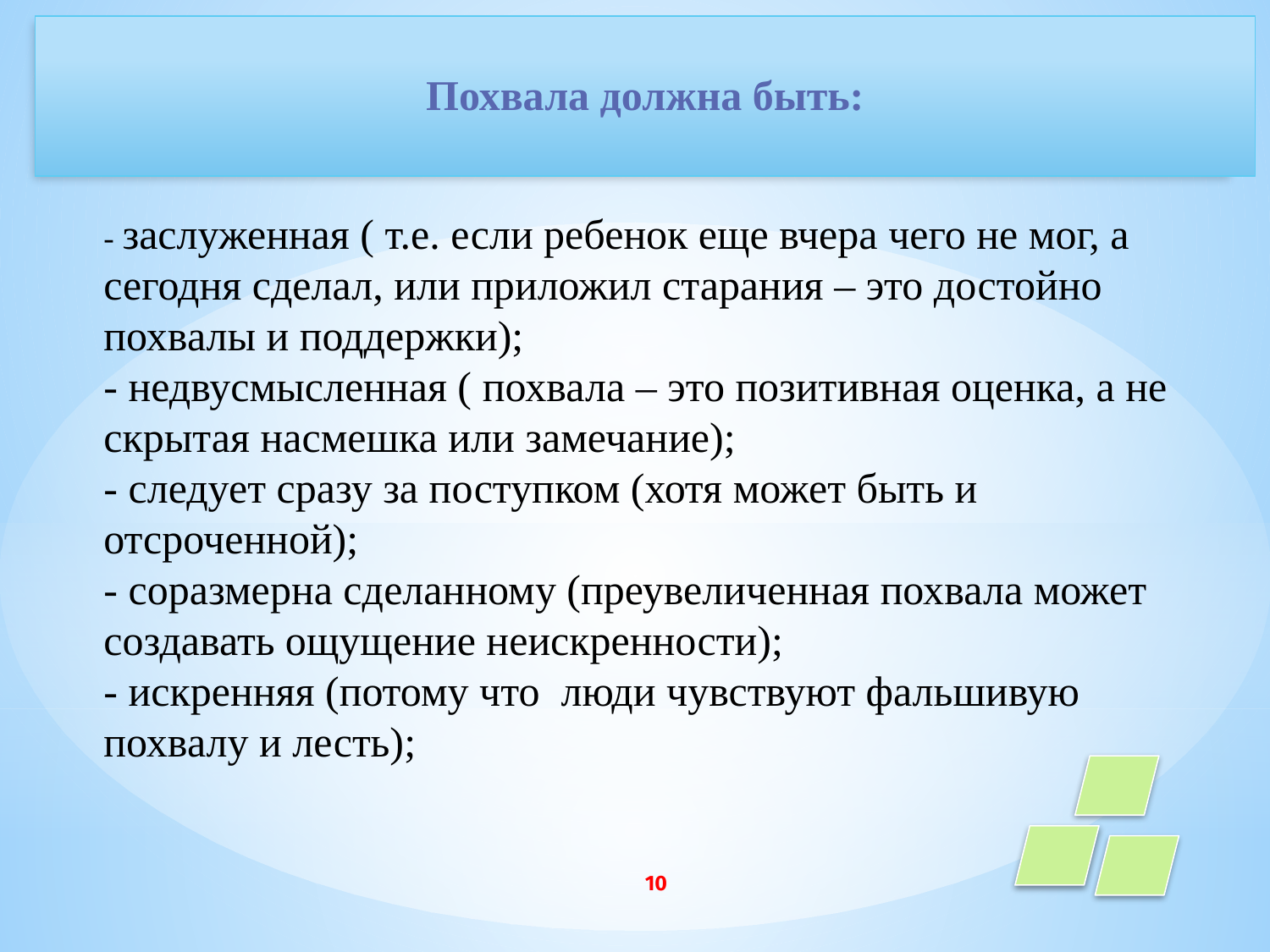

# Похвала должна быть:
- заслуженная ( т.е. если ребенок еще вчера чего не мог, а сегодня сделал, или приложил старания – это достойно похвалы и поддержки);
- недвусмысленная ( похвала – это позитивная оценка, а не скрытая насмешка или замечание);
- следует сразу за поступком (хотя может быть и отсроченной);
- соразмерна сделанному (преувеличенная похвала может создавать ощущение неискренности);
- искренняя (потому что  люди чувствуют фальшивую похвалу и лесть);

10